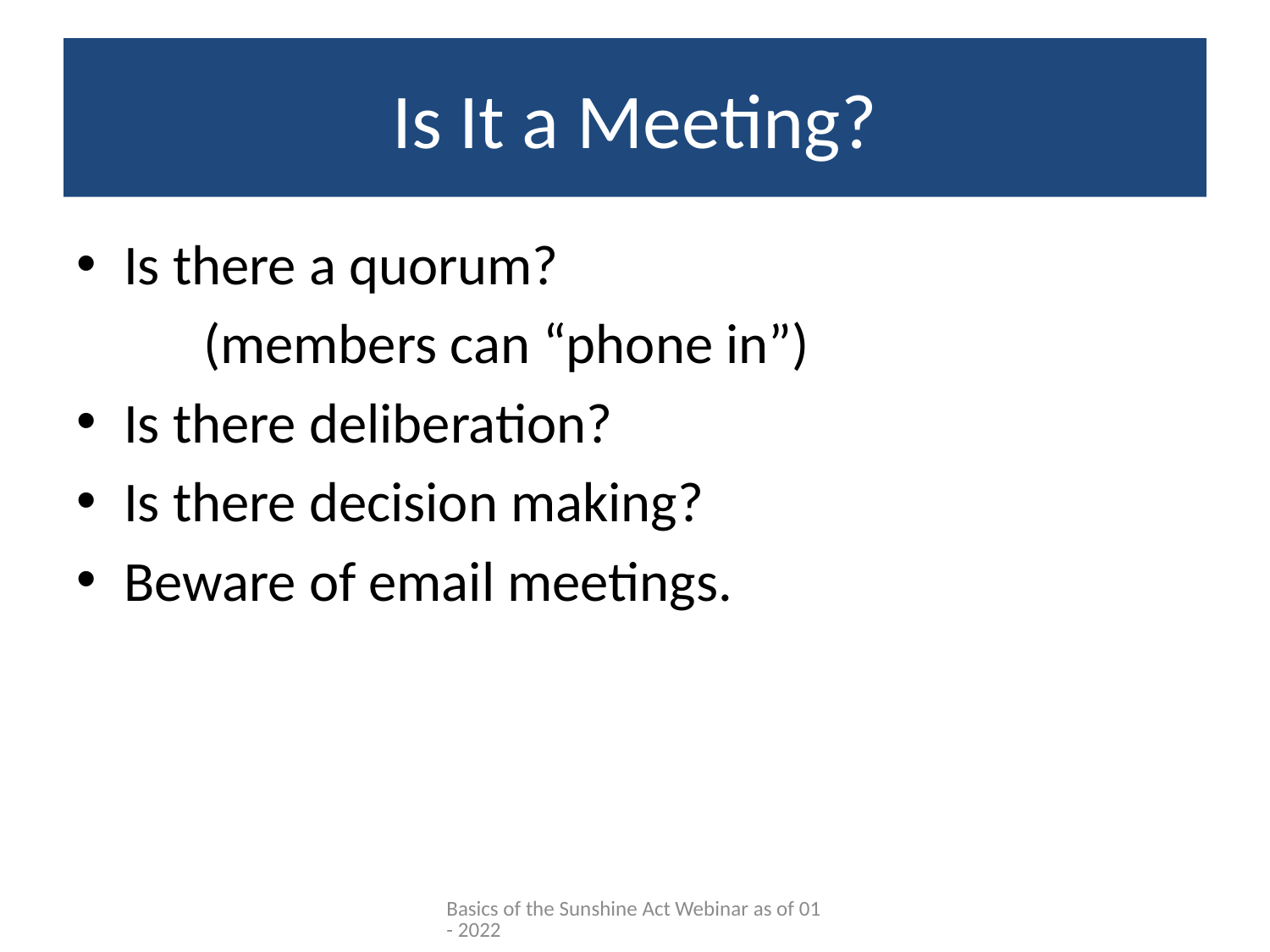

# Is It a Meeting?
Is there a quorum?
	(members can “phone in”)
Is there deliberation?
Is there decision making?
Beware of email meetings.
Basics of the Sunshine Act Webinar as of 01- 2022